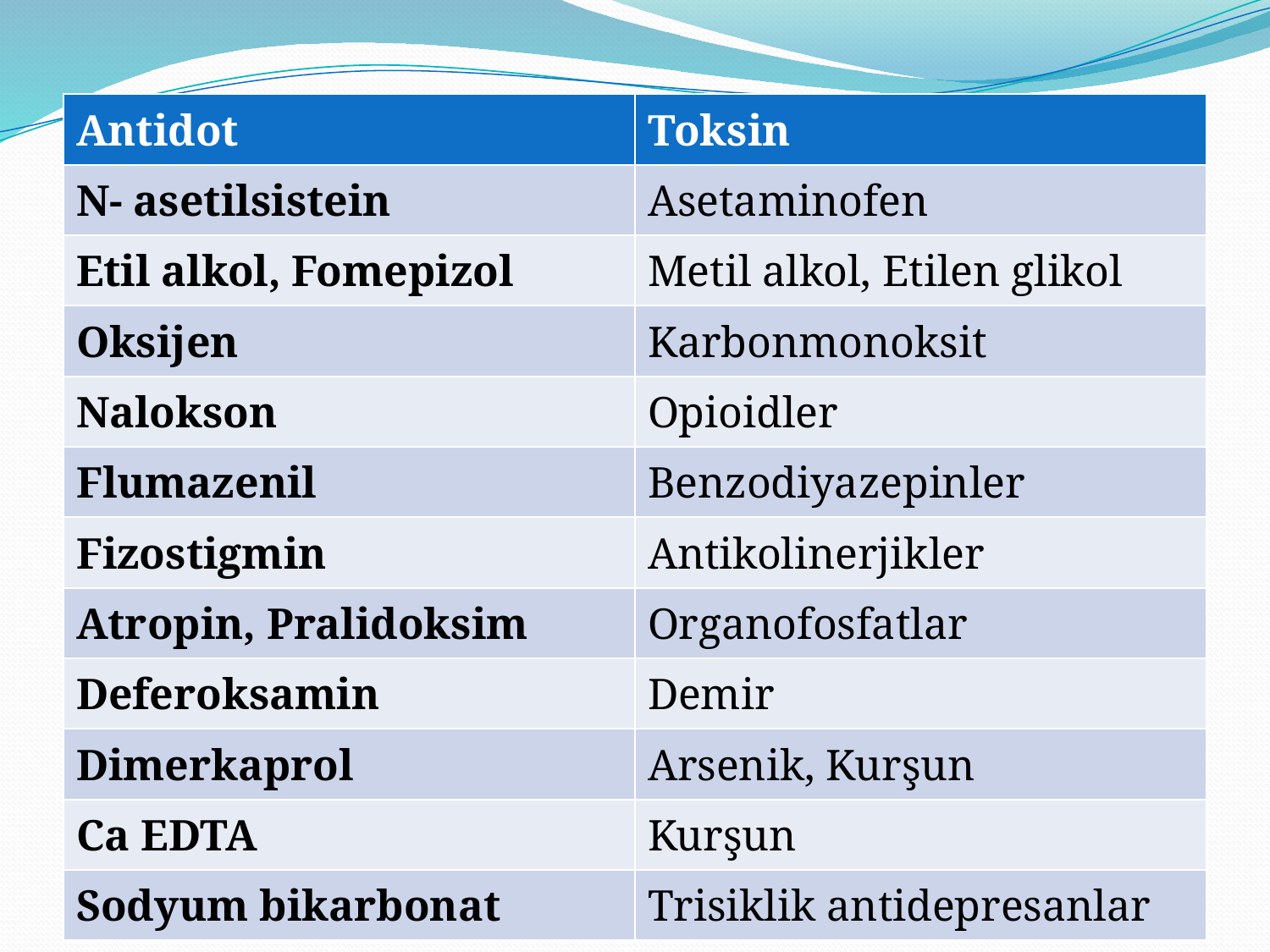

| Antidot | Toksin |
| --- | --- |
| N- asetilsistein | Asetaminofen |
| Etil alkol, Fomepizol | Metil alkol, Etilen glikol |
| Oksijen | Karbonmonoksit |
| Nalokson | Opioidler |
| Flumazenil | Benzodiyazepinler |
| Fizostigmin | Antikolinerjikler |
| Atropin, Pralidoksim | Organofosfatlar |
| Deferoksamin | Demir |
| Dimerkaprol | Arsenik, Kurşun |
| Ca EDTA | Kurşun |
| Sodyum bikarbonat | Trisiklik antidepresanlar |
#